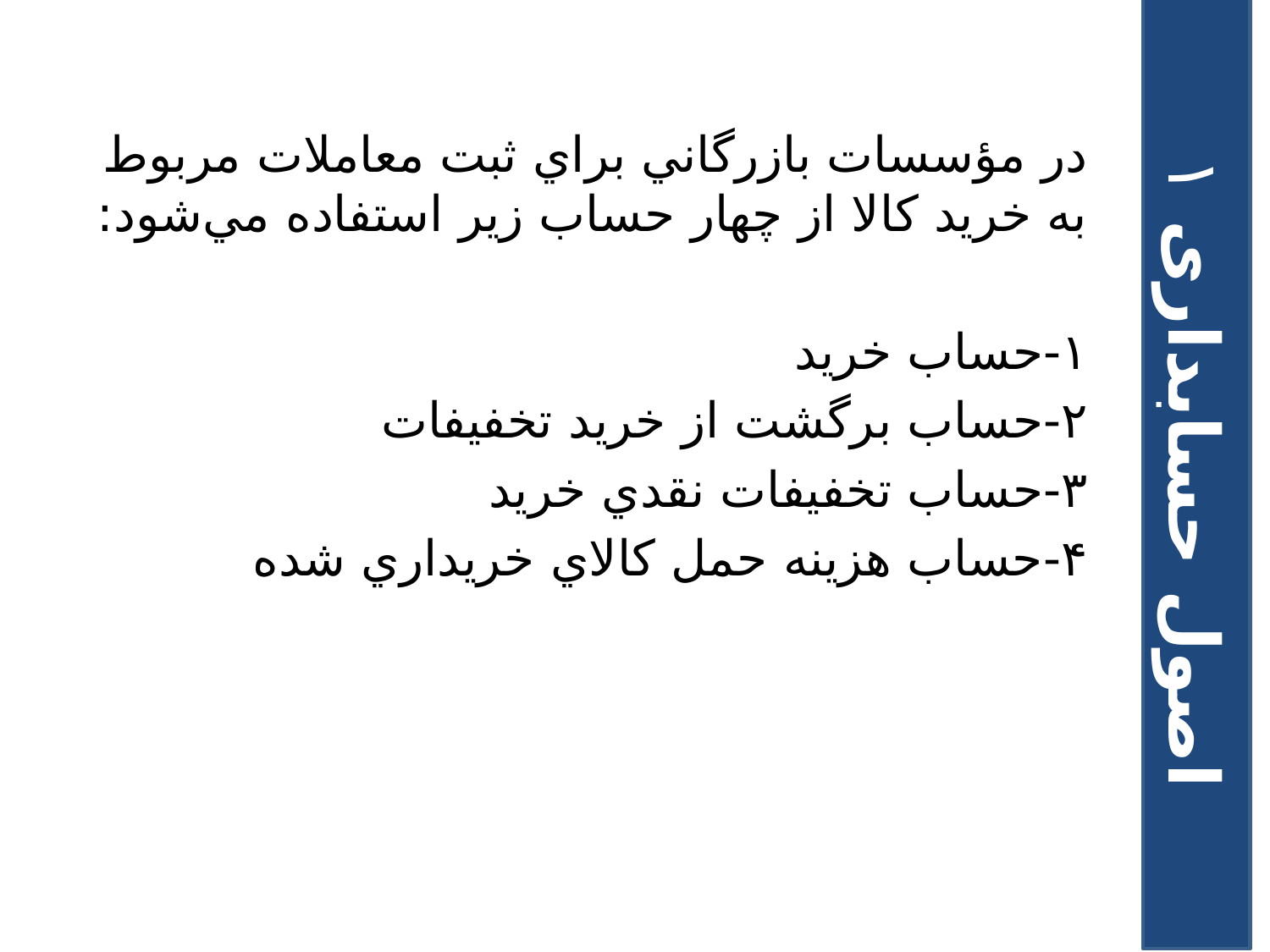

در مؤسسات بازرگاني براي ثبت معاملات مربوط به خريد کالا از چهار حساب زير استفاده مي‌شود:

۱-حساب خريد
۲-حساب برگشت از خريد تخفيفات
۳-حساب تخفيفات نقدي خريد
۴-حساب هزينه حمل کالاي خريداري شده

اصول حسابداری ۱